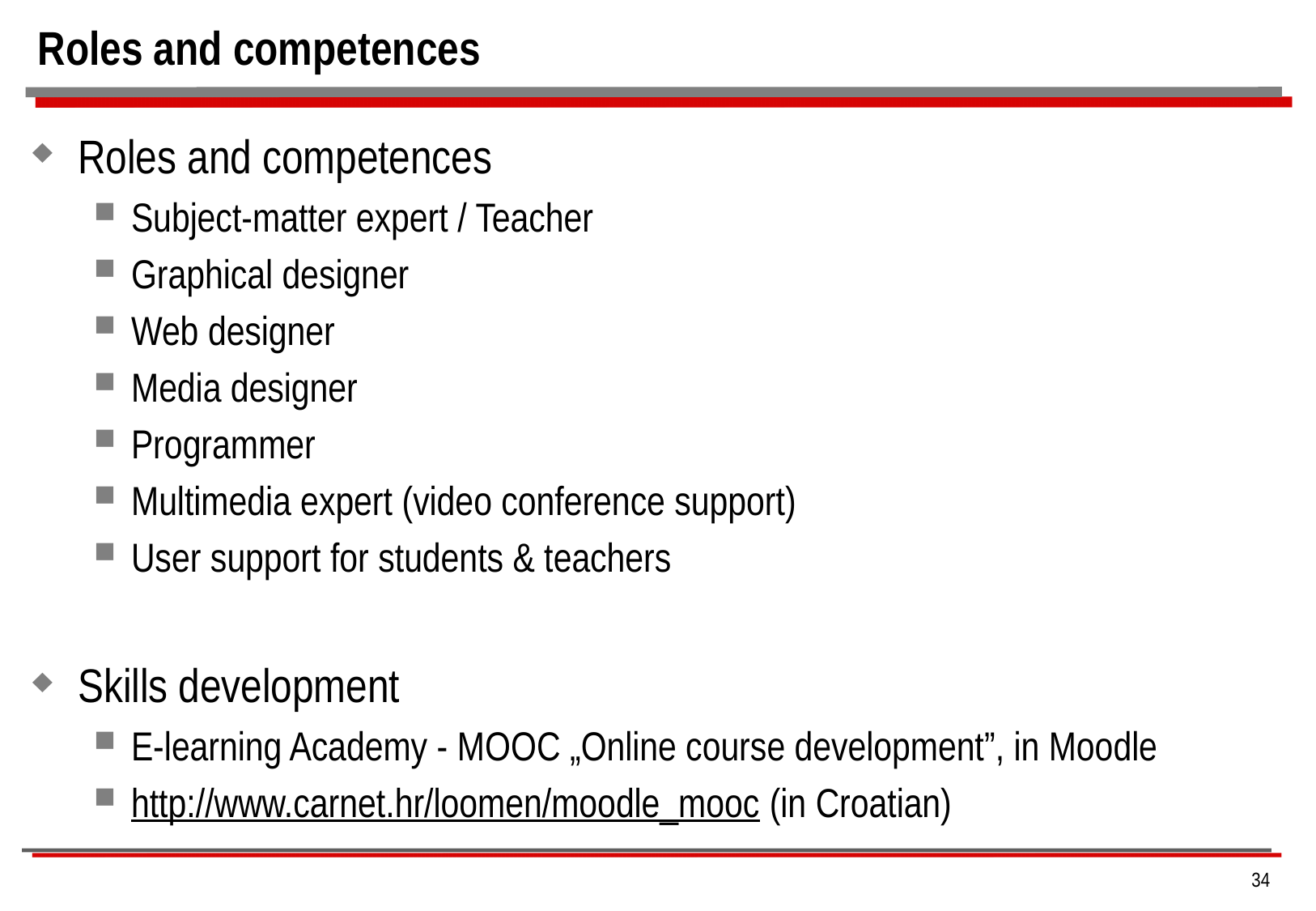

# Roles and competences
Roles and competences
Subject-matter expert / Teacher
Graphical designer
Web designer
Media designer
Programmer
Multimedia expert (video conference support)
User support for students & teachers

Skills development
E-learning Academy - MOOC „Online course development”, in Moodle
http://www.carnet.hr/loomen/moodle_mooc (in Croatian)
34